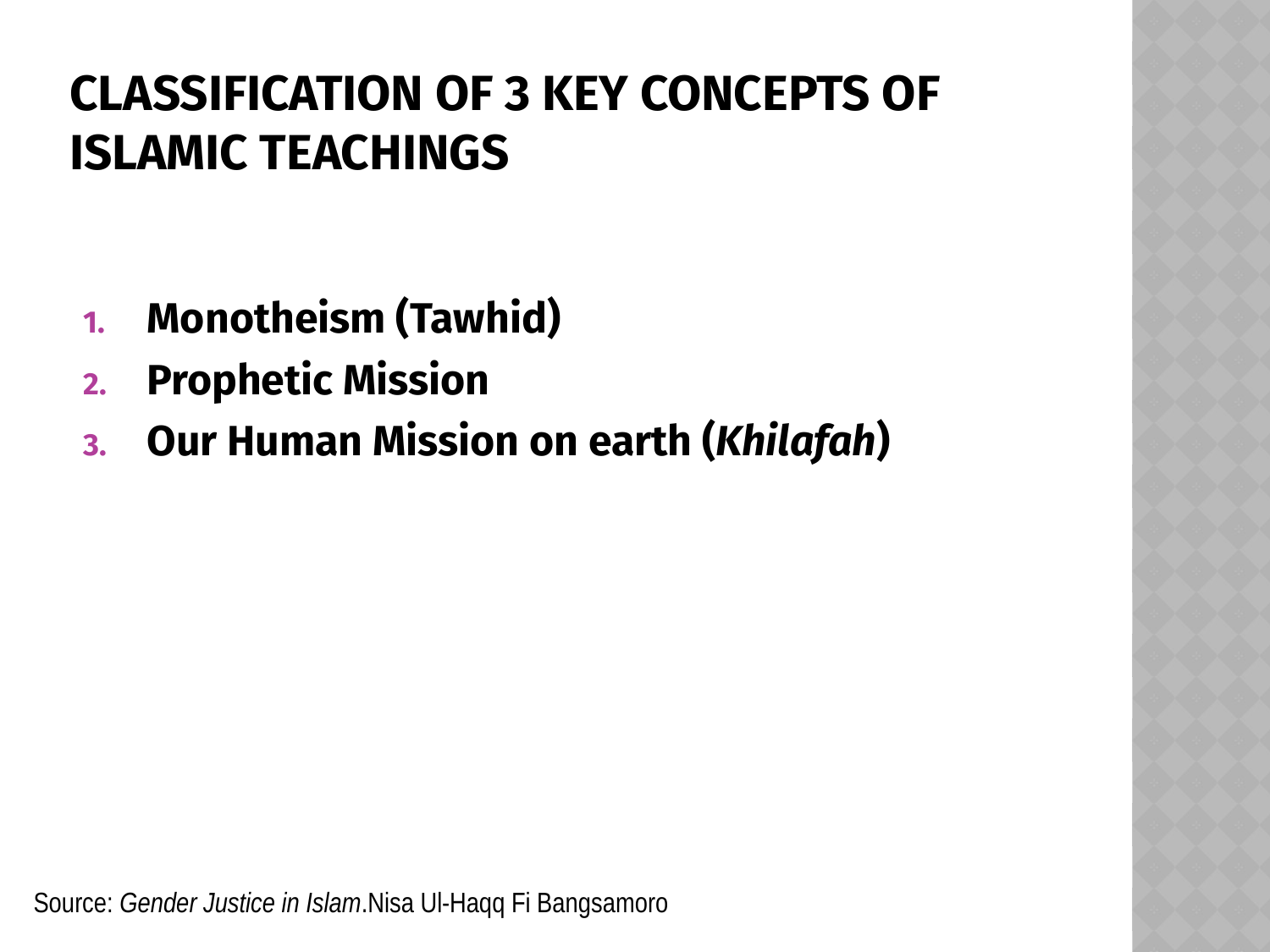

# Classification of 3 Key Concepts of Islamic Teachings

Monotheism (Tawhid)
Prophetic Mission
Our Human Mission on earth (Khilafah)

Source: Gender Justice in Islam.Nisa Ul-Haqq Fi Bangsamoro